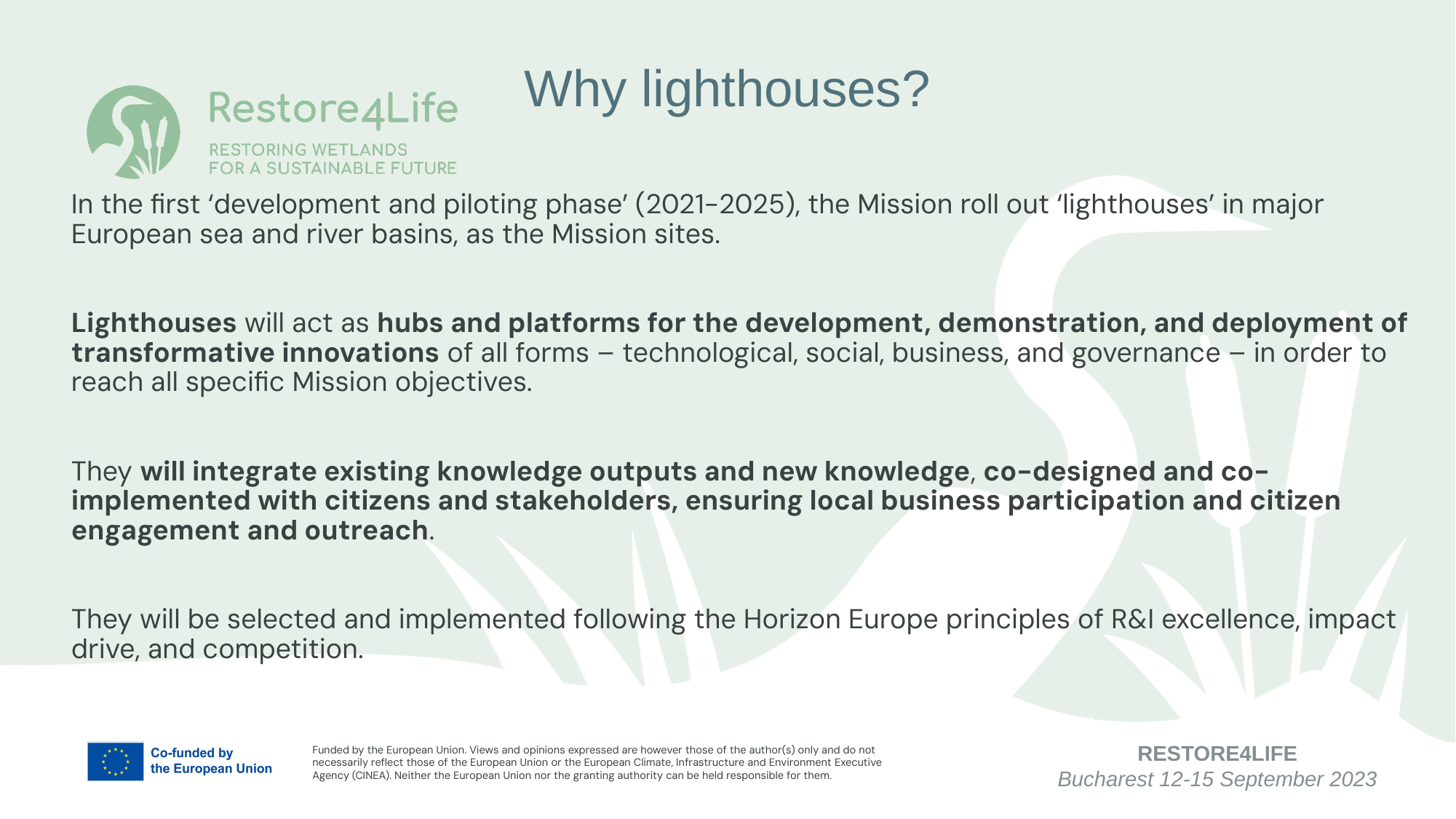

# Why lighthouses?
In the first ‘development and piloting phase’ (2021-2025), the Mission roll out ‘lighthouses’ in major European sea and river basins, as the Mission sites.

Lighthouses will act as hubs and platforms for the development, demonstration, and deployment of transformative innovations of all forms – technological, social, business, and governance – in order to reach all specific Mission objectives.

They will integrate existing knowledge outputs and new knowledge, co-designed and co-implemented with citizens and stakeholders, ensuring local business participation and citizen engagement and outreach.

They will be selected and implemented following the Horizon Europe principles of R&I excellence, impact drive, and competition.

RESTORE4LIFE
Bucharest 12-15 September 2023